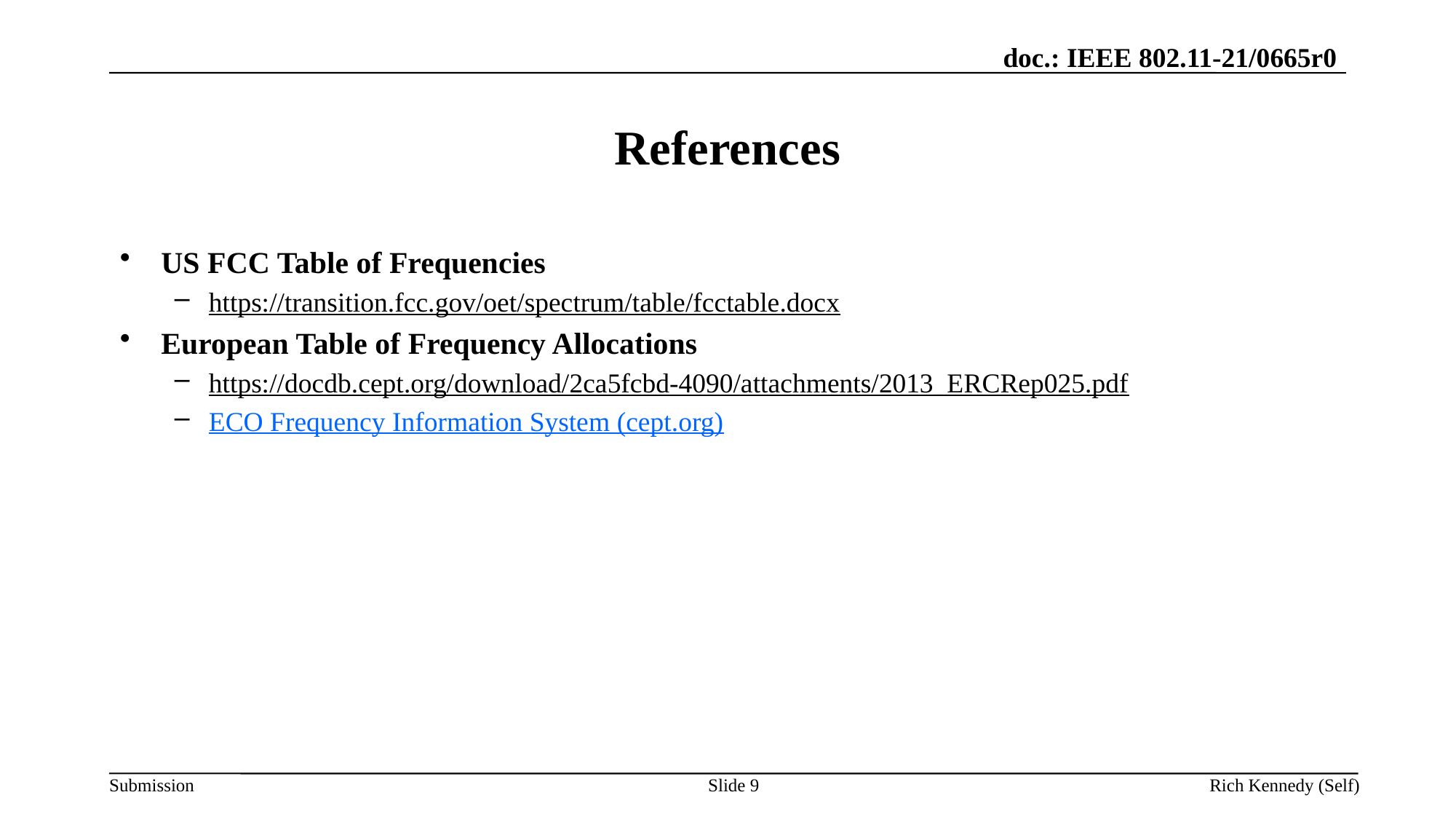

# References
US FCC Table of Frequencies
https://transition.fcc.gov/oet/spectrum/table/fcctable.docx
European Table of Frequency Allocations
https://docdb.cept.org/download/2ca5fcbd-4090/attachments/2013_ERCRep025.pdf
ECO Frequency Information System (cept.org)
Slide 9
Rich Kennedy (Self)